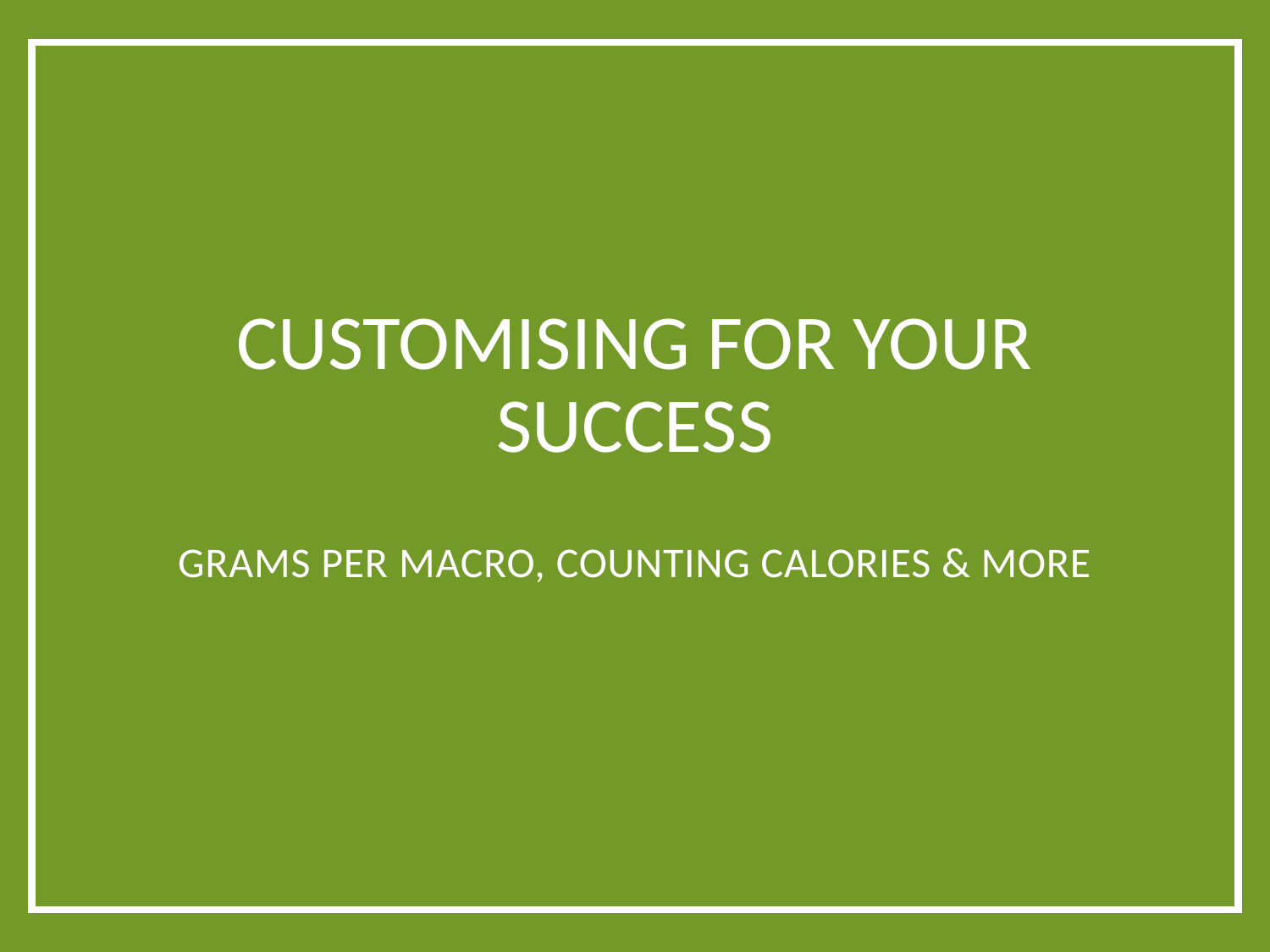

# Customising for YOUR Success
Grams per macro, Counting Calories & More